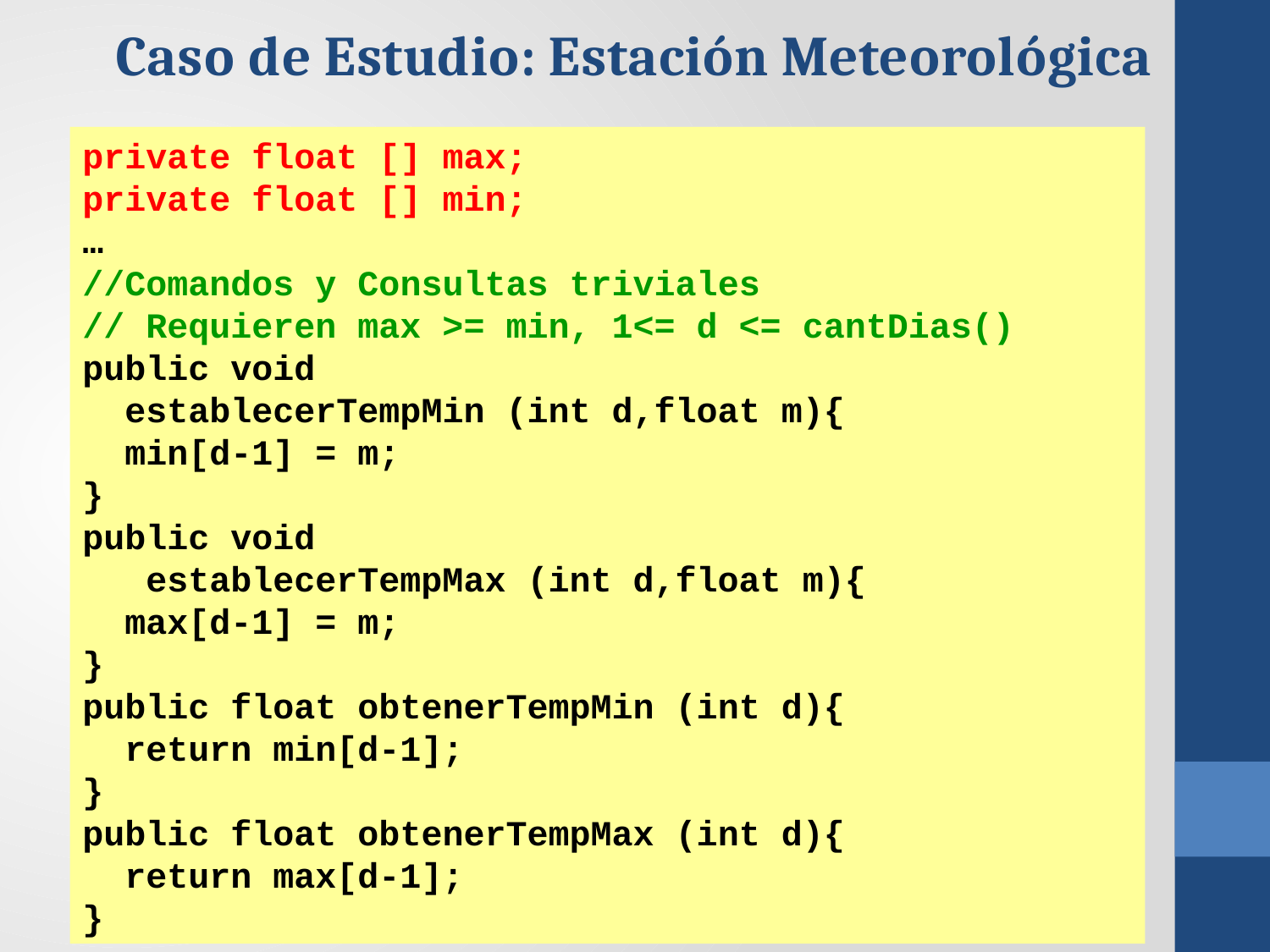

Caso de Estudio: Estación Meteorológica
private float [] max;
private float [] min;
…
//Comandos y Consultas triviales
// Requieren max >= min, 1<= d <= cantDias()
public void
  establecerTempMin (int d,float m){
  min[d-1] = m;
}
public void
   establecerTempMax (int d,float m){
  max[d-1] = m;
}
public float obtenerTempMin (int d){
  return min[d-1];
}
public float obtenerTempMax (int d){
  return max[d-1];
}